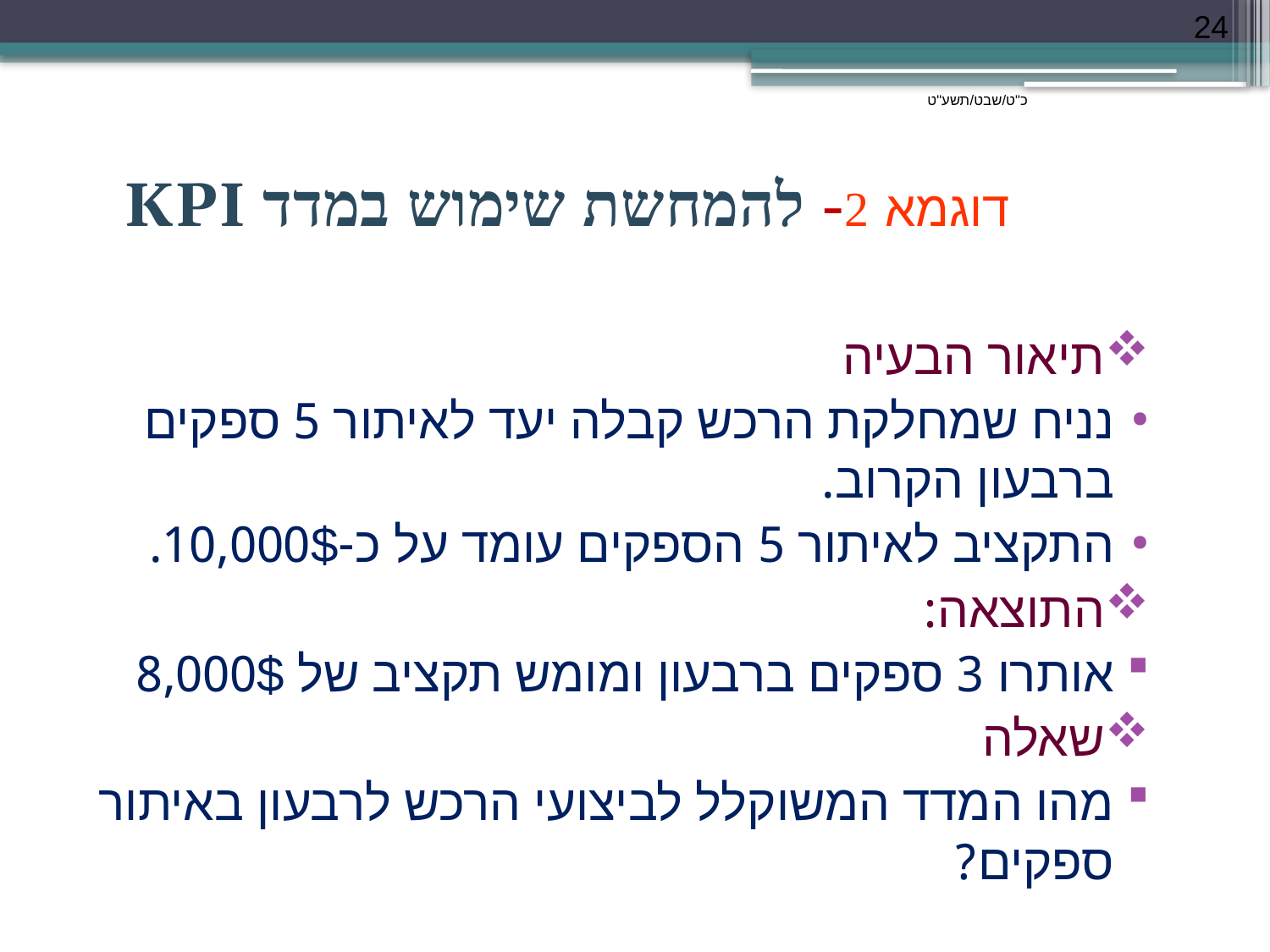

24
כ"ט/שבט/תשע"ט
# דוגמא 2- להמחשת שימוש במדד KPI
תיאור הבעיה
נניח שמחלקת הרכש קבלה יעד לאיתור 5 ספקים ברבעון הקרוב.
התקציב לאיתור 5 הספקים עומד על כ-10,000$.
התוצאה:
אותרו 3 ספקים ברבעון ומומש תקציב של 8,000$
שאלה
מהו המדד המשוקלל לביצועי הרכש לרבעון באיתור ספקים?